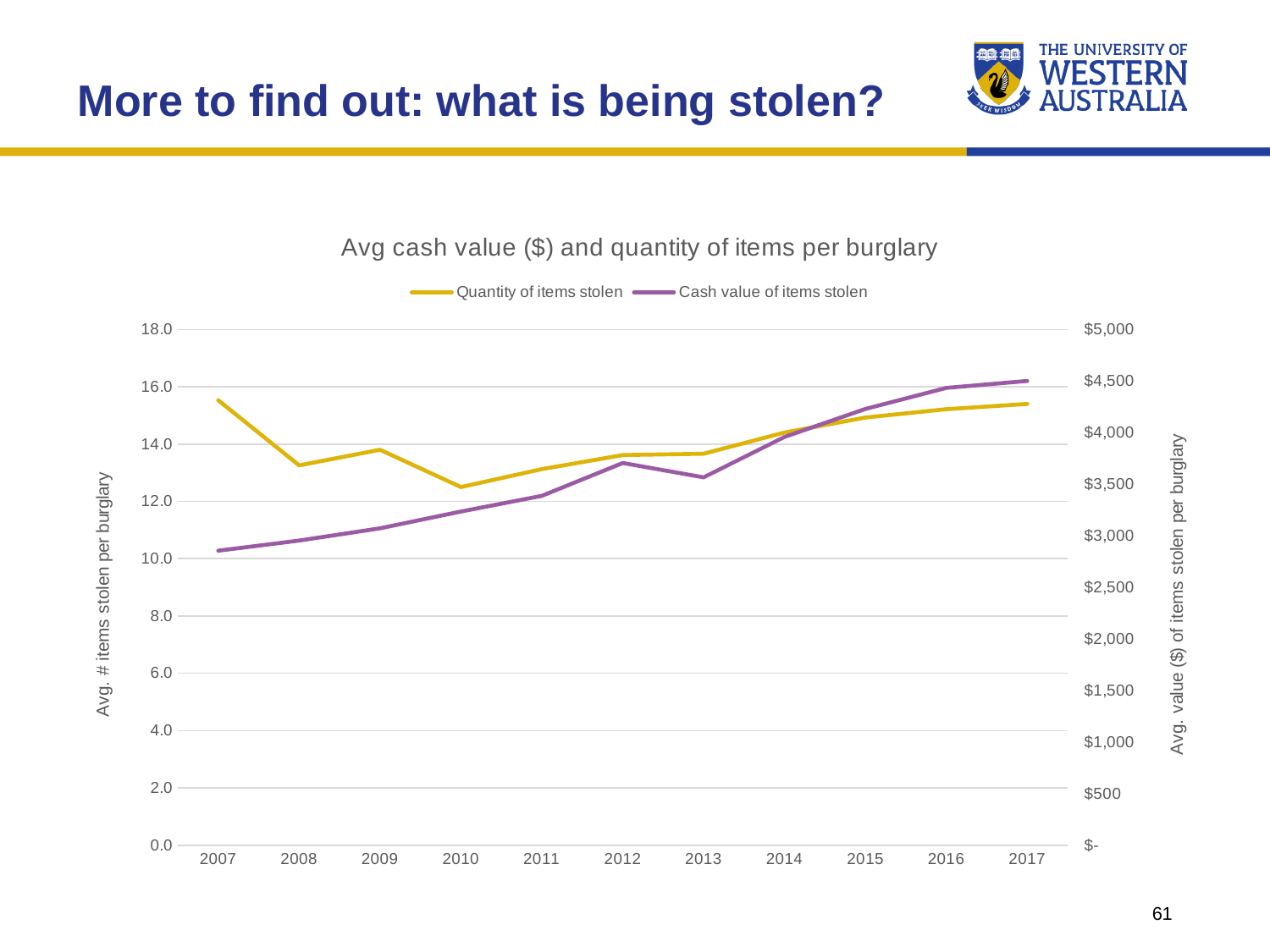

More to find out: what is being stolen?

### Chart: Avg cash value ($) and quantity of items per burglary

| Category | Quantity of items stolen | Cash value of items stolen |
|---|---|---|
| 2007 | 15.5302991 | 2854.65 |
| 2008 | 13.2580324 | 2953.58 |
| 2009 | 13.8010312 | 3072.38 |
| 2010 | 12.5004936 | 3234.99 |
| 2011 | 13.1270909 | 3386.96 |
| 2012 | 13.6160335 | 3705.61 |
| 2013 | 13.663863 | 3566.62 |
| 2014 | 14.4029601 | 3958.51 |
| 2015 | 14.9266511 | 4229.46 |
| 2016 | 15.2172114 | 4433.37 |
| 2017 | 15.4008143 | 4500.59 |
1
61